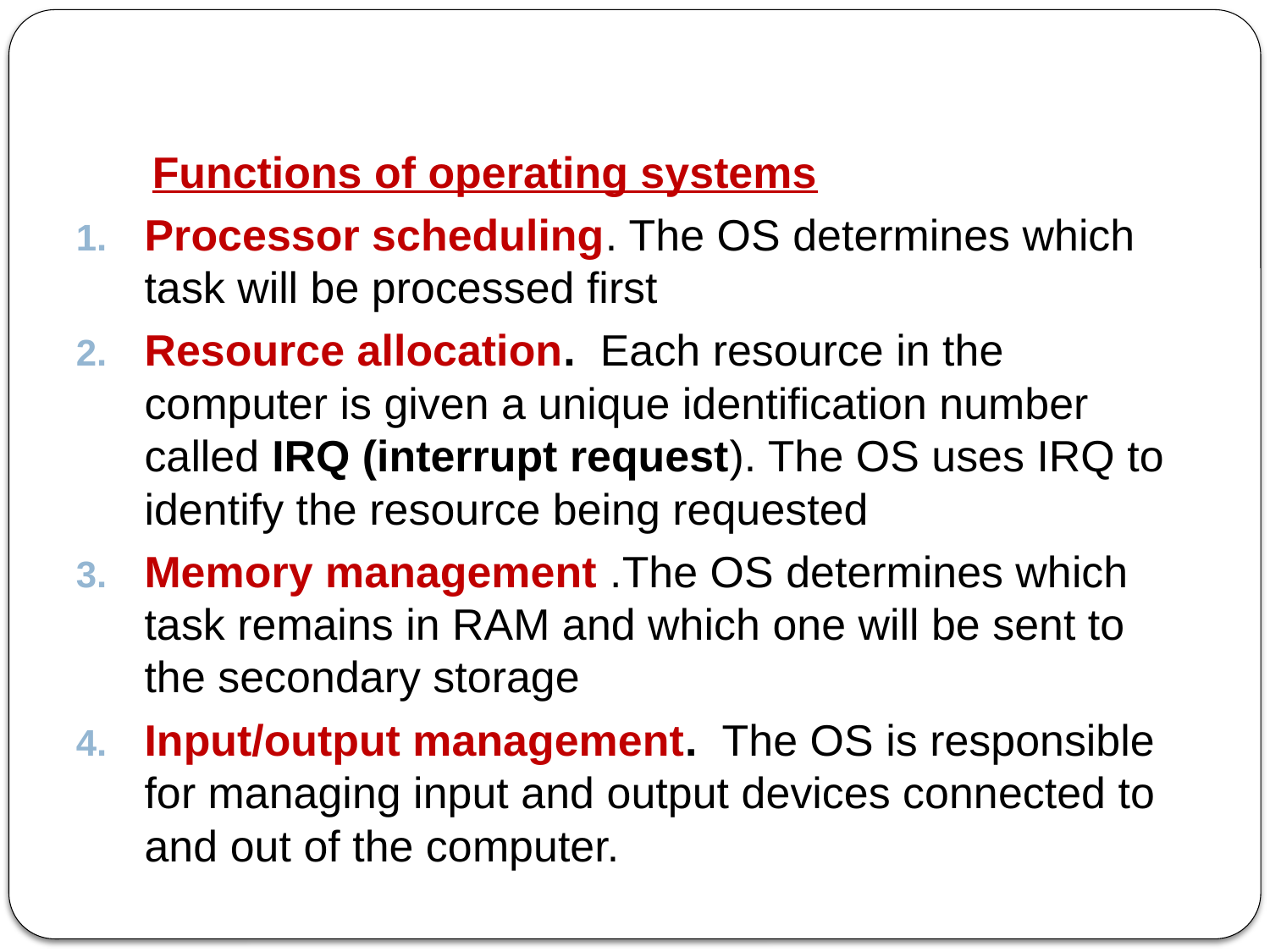

Functions of operating systems
Processor scheduling. The OS determines which task will be processed first
Resource allocation.  Each resource in the computer is given a unique identification number called IRQ (interrupt request). The OS uses IRQ to identify the resource being requested
Memory management .The OS determines which task remains in RAM and which one will be sent to the secondary storage
Input/output management.  The OS is responsible for managing input and output devices connected to and out of the computer.